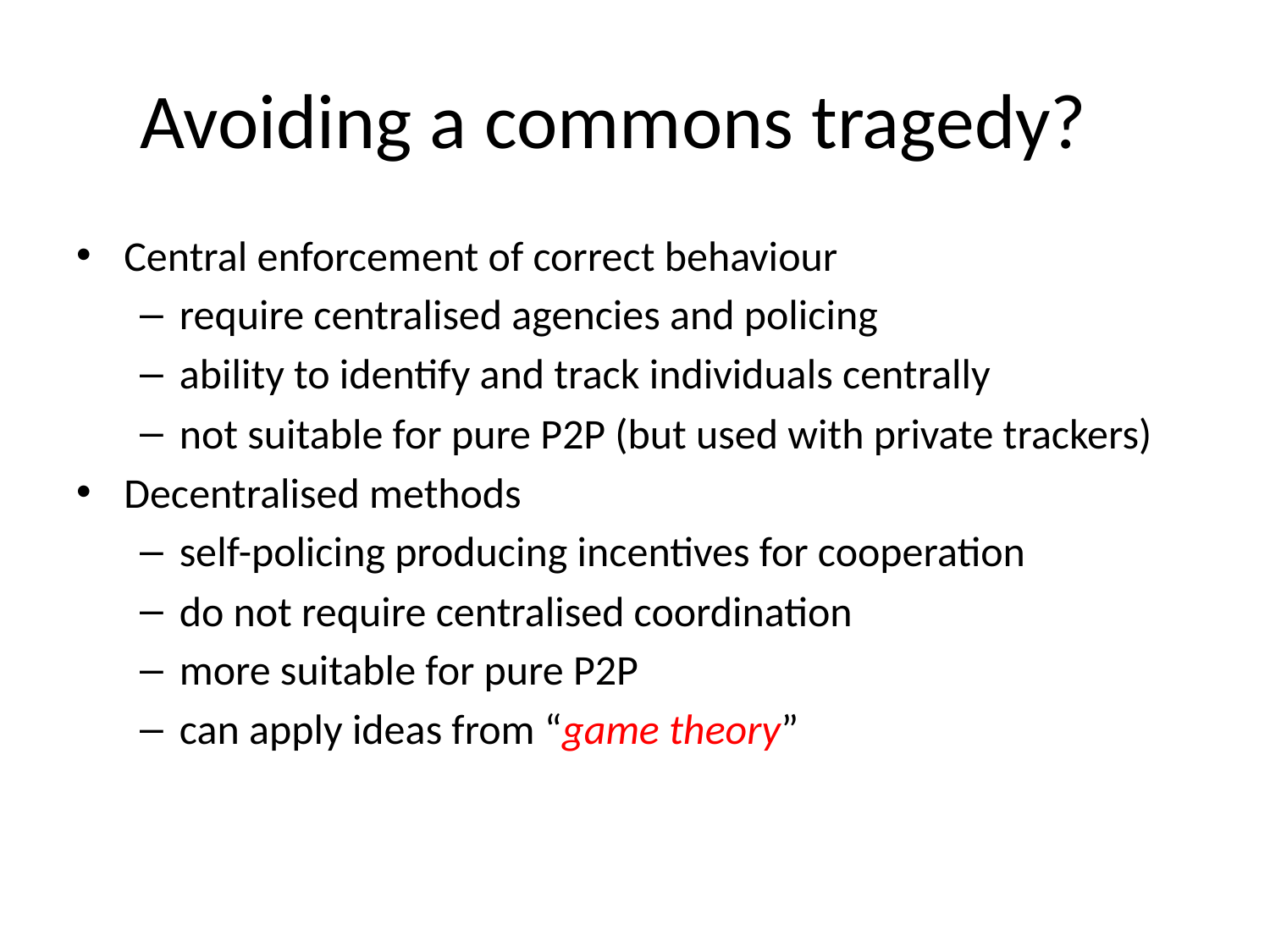

# Avoiding a commons tragedy?
Central enforcement of correct behaviour
require centralised agencies and policing
ability to identify and track individuals centrally
not suitable for pure P2P (but used with private trackers)
Decentralised methods
self-policing producing incentives for cooperation
do not require centralised coordination
more suitable for pure P2P
can apply ideas from “game theory”